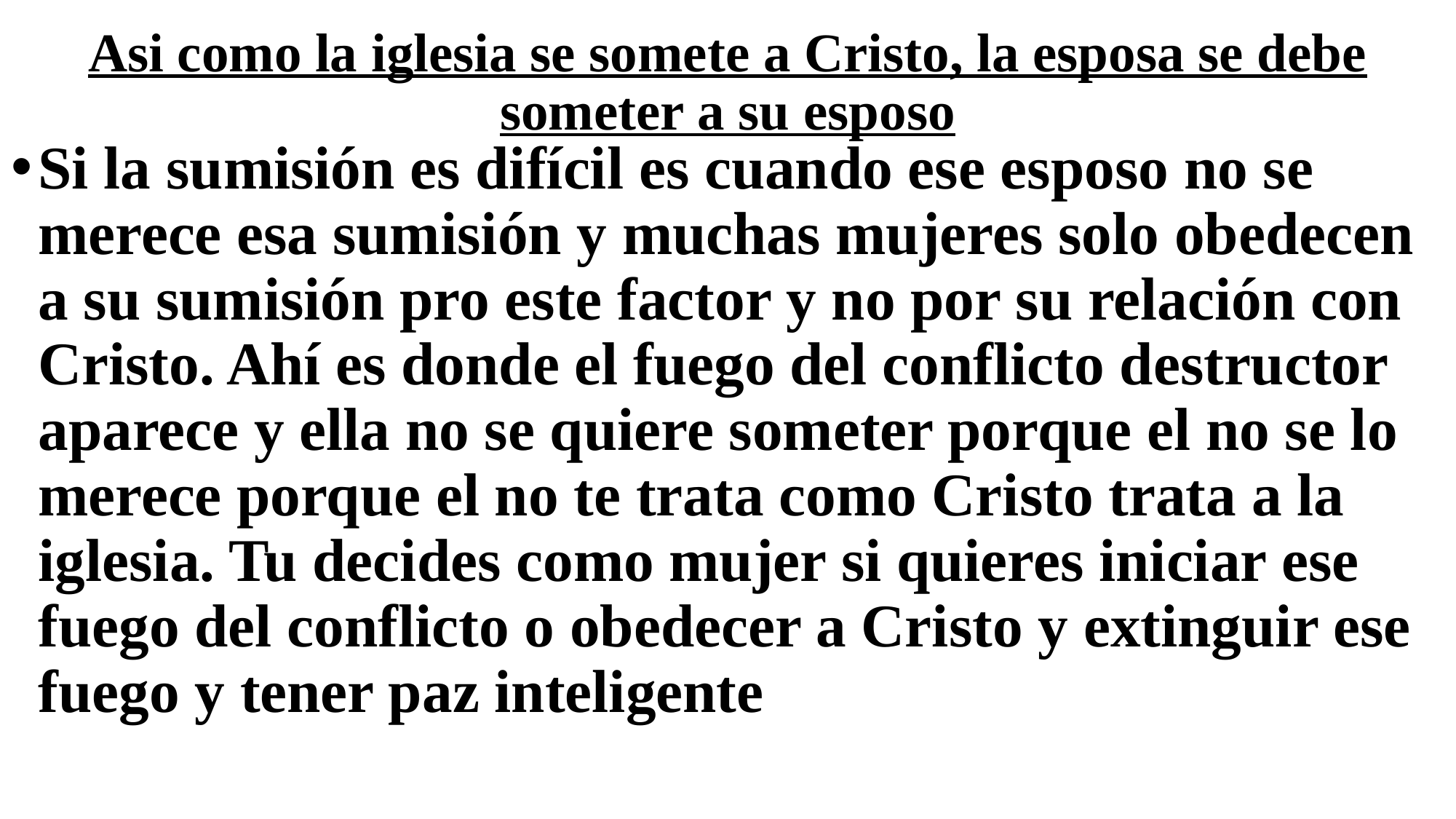

# Asi como la iglesia se somete a Cristo, la esposa se debe someter a su esposo
Si la sumisión es difícil es cuando ese esposo no se merece esa sumisión y muchas mujeres solo obedecen a su sumisión pro este factor y no por su relación con Cristo. Ahí es donde el fuego del conflicto destructor aparece y ella no se quiere someter porque el no se lo merece porque el no te trata como Cristo trata a la iglesia. Tu decides como mujer si quieres iniciar ese fuego del conflicto o obedecer a Cristo y extinguir ese fuego y tener paz inteligente